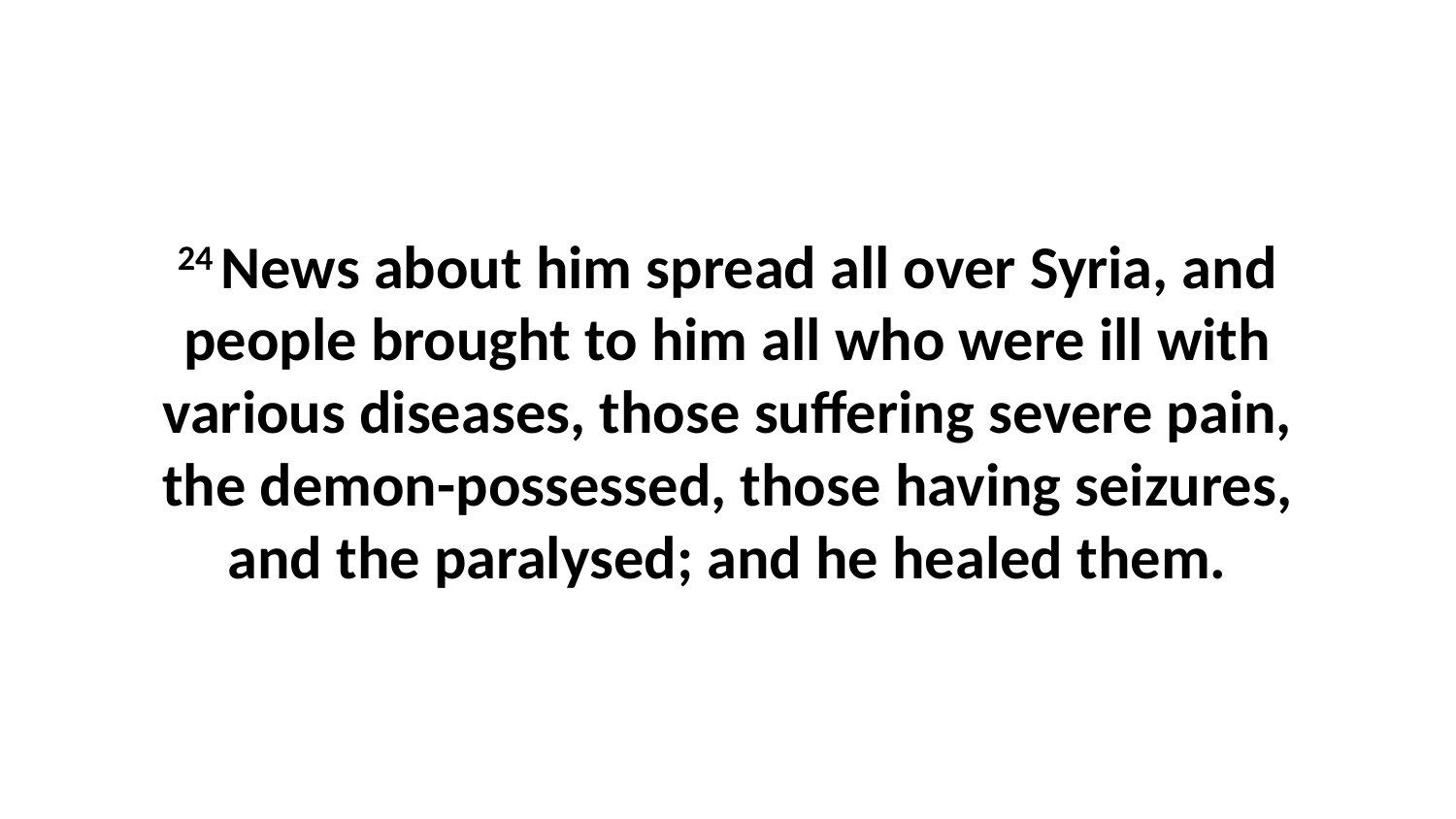

24 News about him spread all over Syria, and people brought to him all who were ill with various diseases, those suffering severe pain, the demon-possessed, those having seizures, and the paralysed; and he healed them.